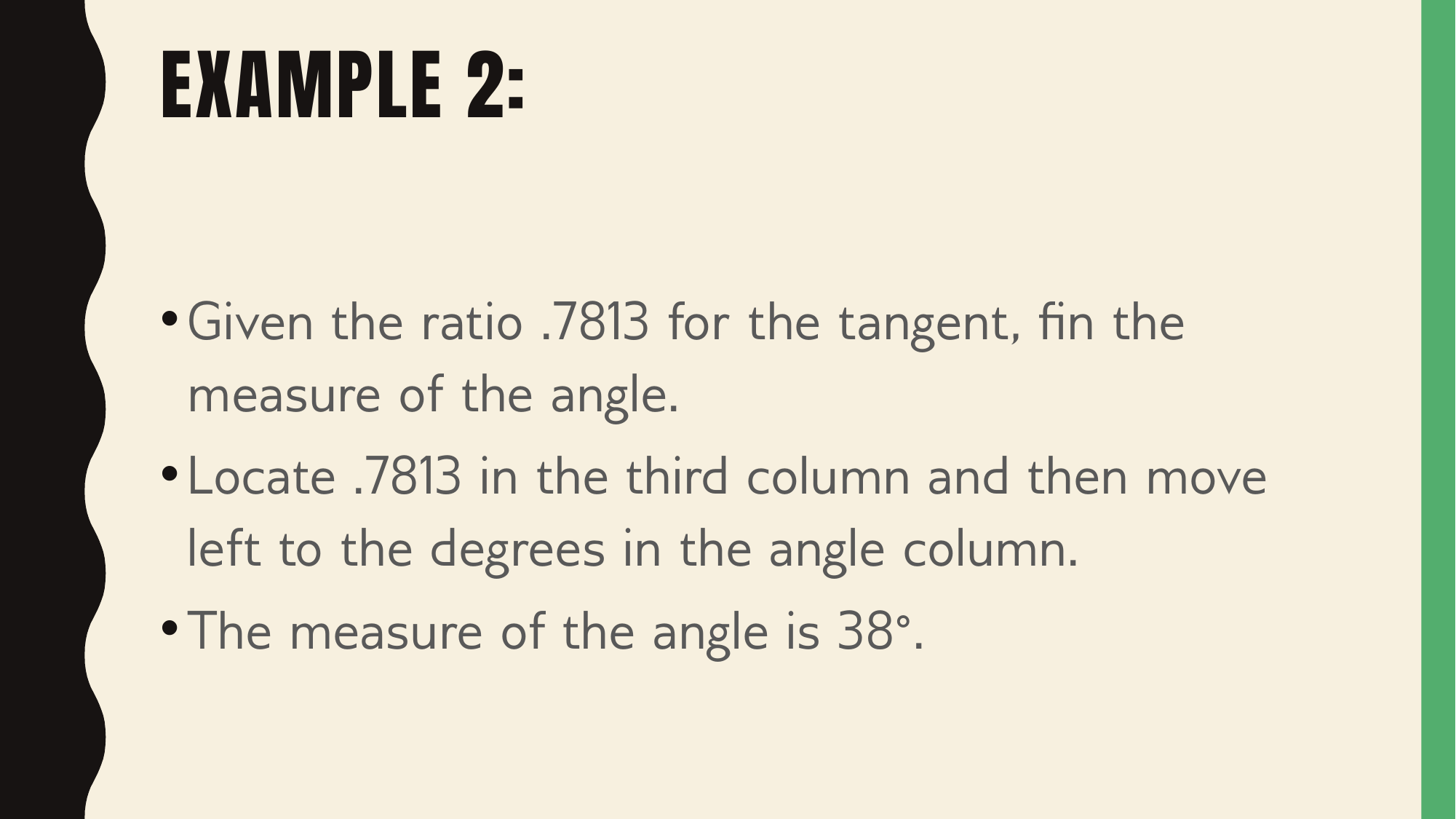

# Example 2:
Given the ratio .7813 for the tangent, fin the measure of the angle.
Locate .7813 in the third column and then move left to the degrees in the angle column.
The measure of the angle is 38°.